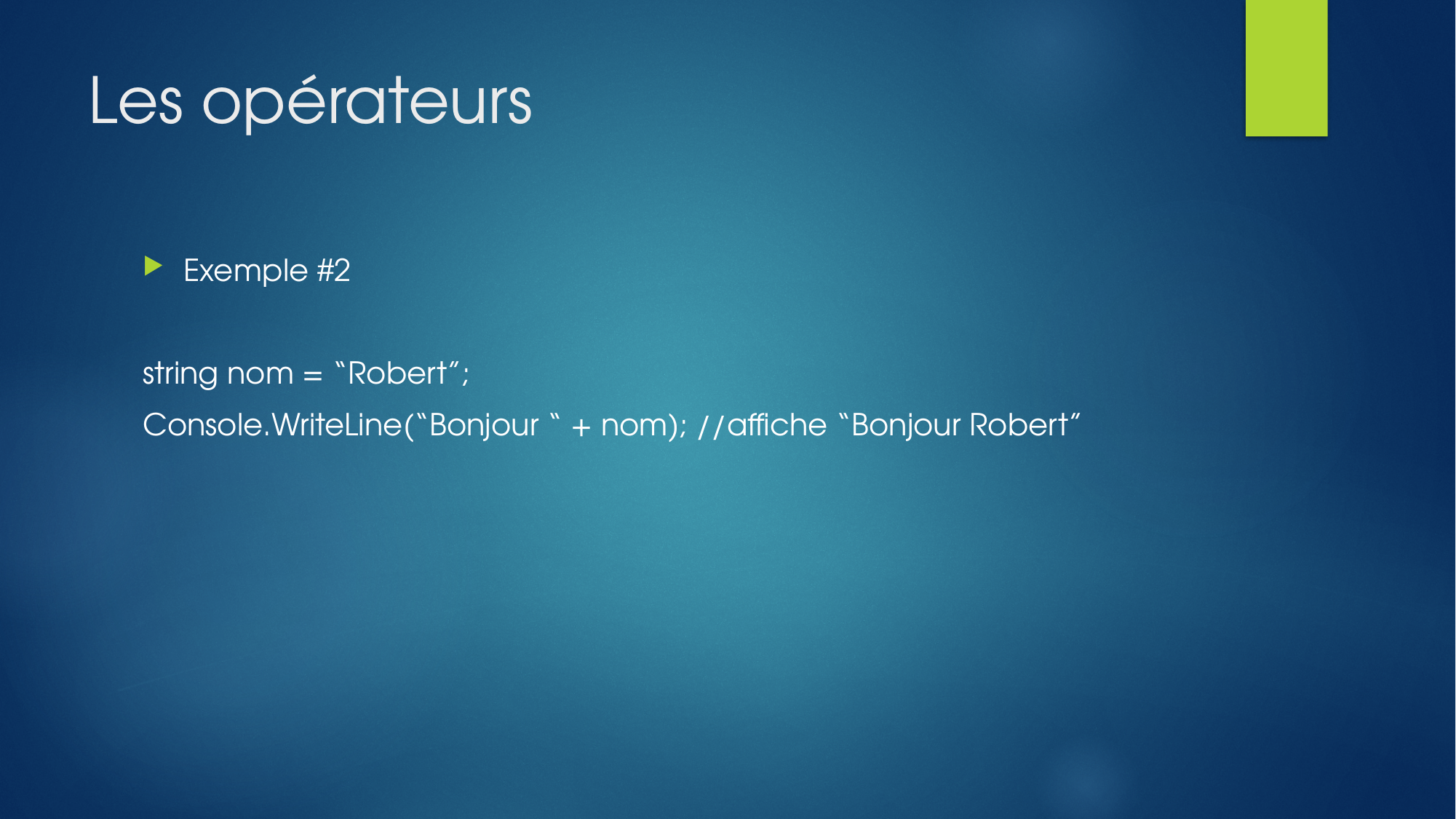

# Les opérateurs
Exemple #2

string nom = “Robert”;
Console.WriteLine(“Bonjour “ + nom); //affiche “Bonjour Robert”